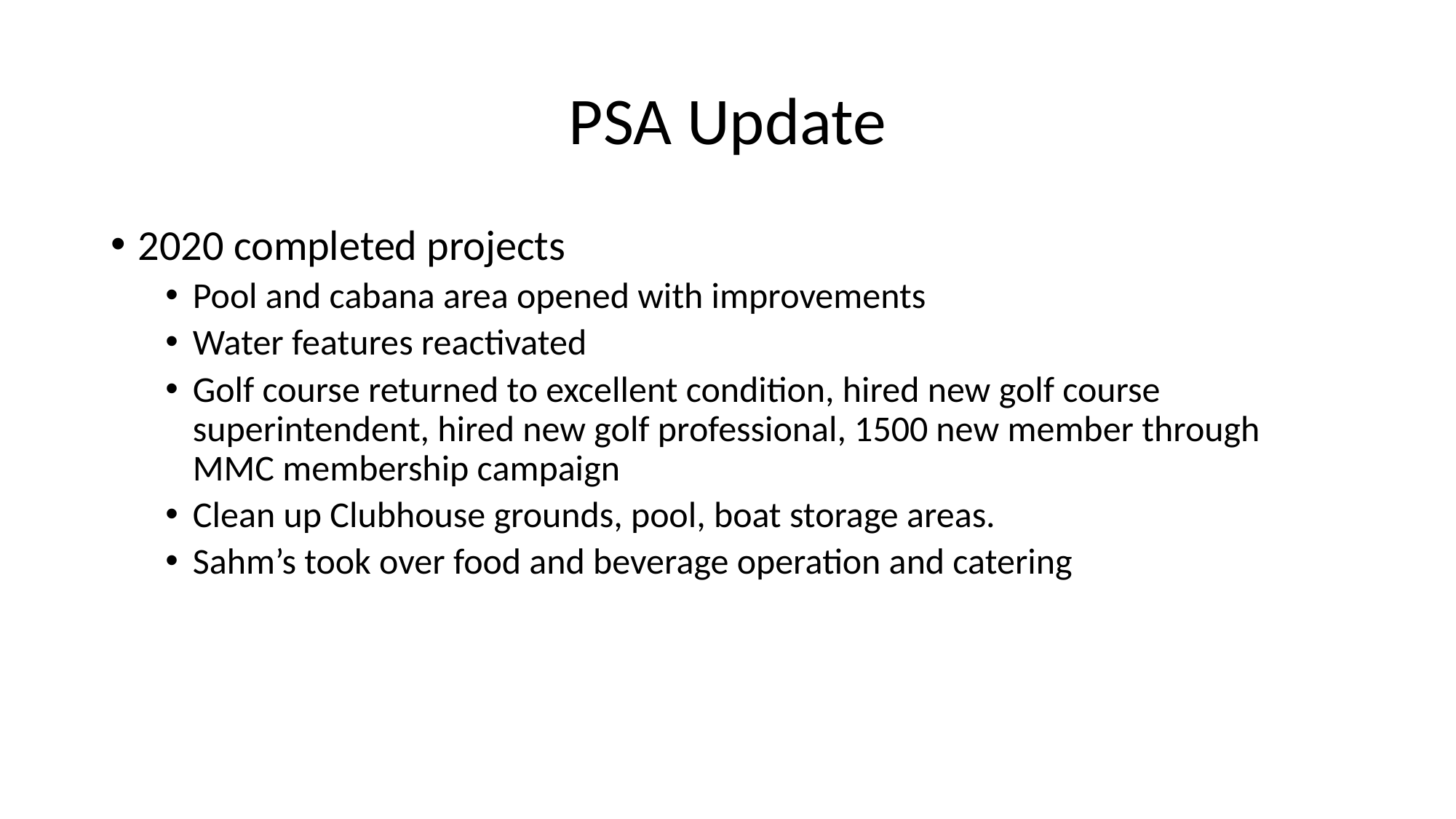

# PSA Update
2020 completed projects
Pool and cabana area opened with improvements
Water features reactivated
Golf course returned to excellent condition, hired new golf course superintendent, hired new golf professional, 1500 new member through MMC membership campaign
Clean up Clubhouse grounds, pool, boat storage areas.
Sahm’s took over food and beverage operation and catering